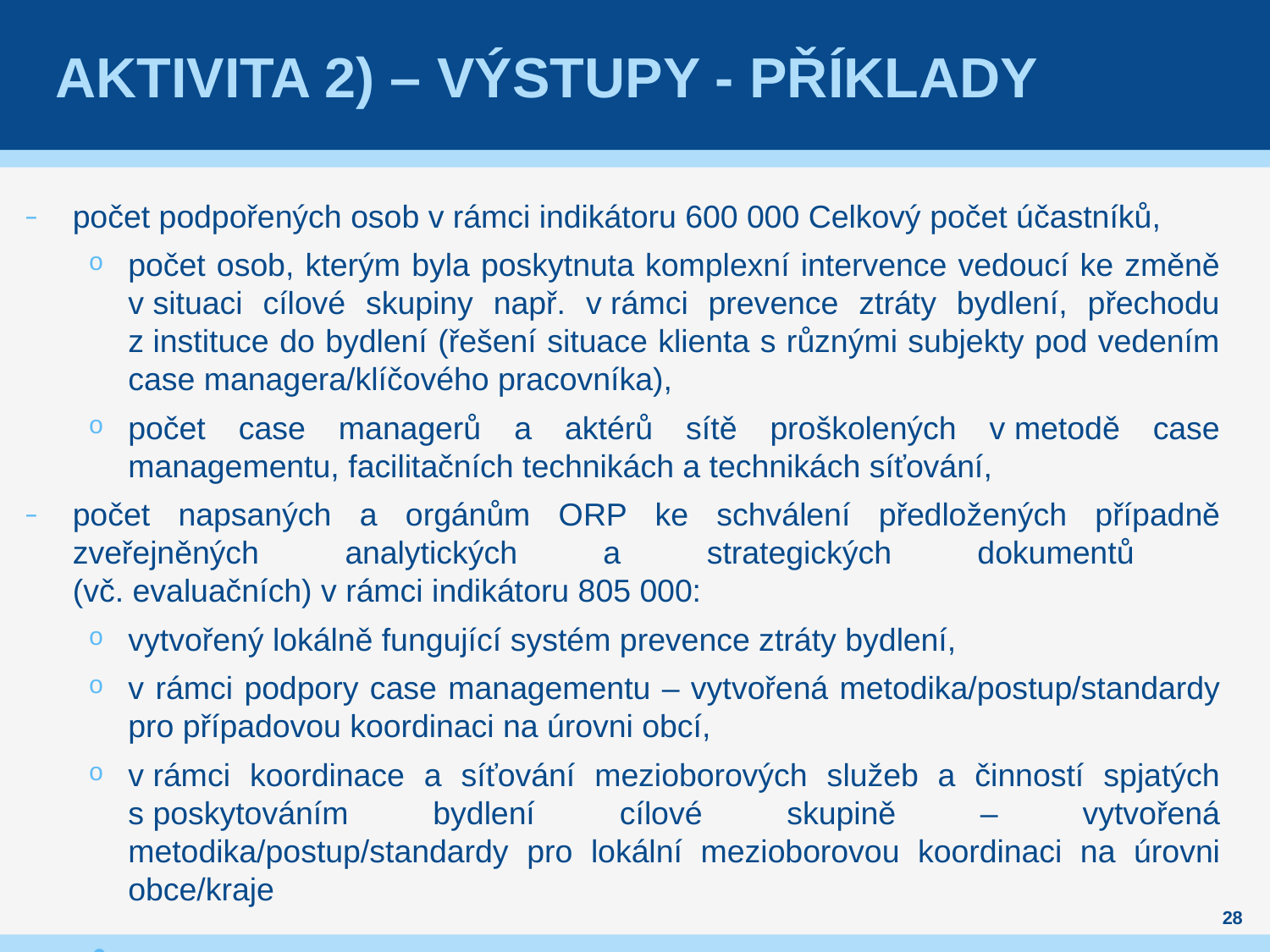

# Aktivita 2) – výstupy - příklady
počet podpořených osob v rámci indikátoru 600 000 Celkový počet účastníků,
počet osob, kterým byla poskytnuta komplexní intervence vedoucí ke změně v situaci cílové skupiny např. v rámci prevence ztráty bydlení, přechodu z instituce do bydlení (řešení situace klienta s různými subjekty pod vedením case managera/klíčového pracovníka),
počet case managerů a aktérů sítě proškolených v metodě case managementu, facilitačních technikách a technikách síťování,
počet napsaných a orgánům ORP ke schválení předložených případně zveřejněných analytických a strategických dokumentů
(vč. evaluačních) v rámci indikátoru 805 000:
vytvořený lokálně fungující systém prevence ztráty bydlení,
v rámci podpory case managementu – vytvořená metodika/postup/standardy pro případovou koordinaci na úrovni obcí,
v rámci koordinace a síťování mezioborových služeb a činností spjatých s poskytováním bydlení cílové skupině – vytvořená metodika/postup/standardy pro lokální mezioborovou koordinaci na úrovni obce/kraje

vytvoření sítě/systému relevantních služeb/aktérů (doloženo například dokumentem o spolupráci, prezenční listinou a popisem nastavení systému fungování),
počet kulatých stolů za účelem síťování a koordinace služeb/aktérů,
počet nových poskytovatelů podpůrných opatření s pověřením dle zákona o podpoře bydlení (asistence, bydlení s ručením, obcí poskytujících podporované byty) - nejdříve po 1. roce platnosti zákona,
počet osob, kterým byla poskytnuta intervence v kooperaci min. 2-3 mezioborových subjektů, řízených case managerem/klíčovým pracovníkem,
počet přenosů dobré praxe v rámci systémů nastavených v dokumentech předložených ke schválení orgánům ORP – workshopy v posledním roce projektu.

28